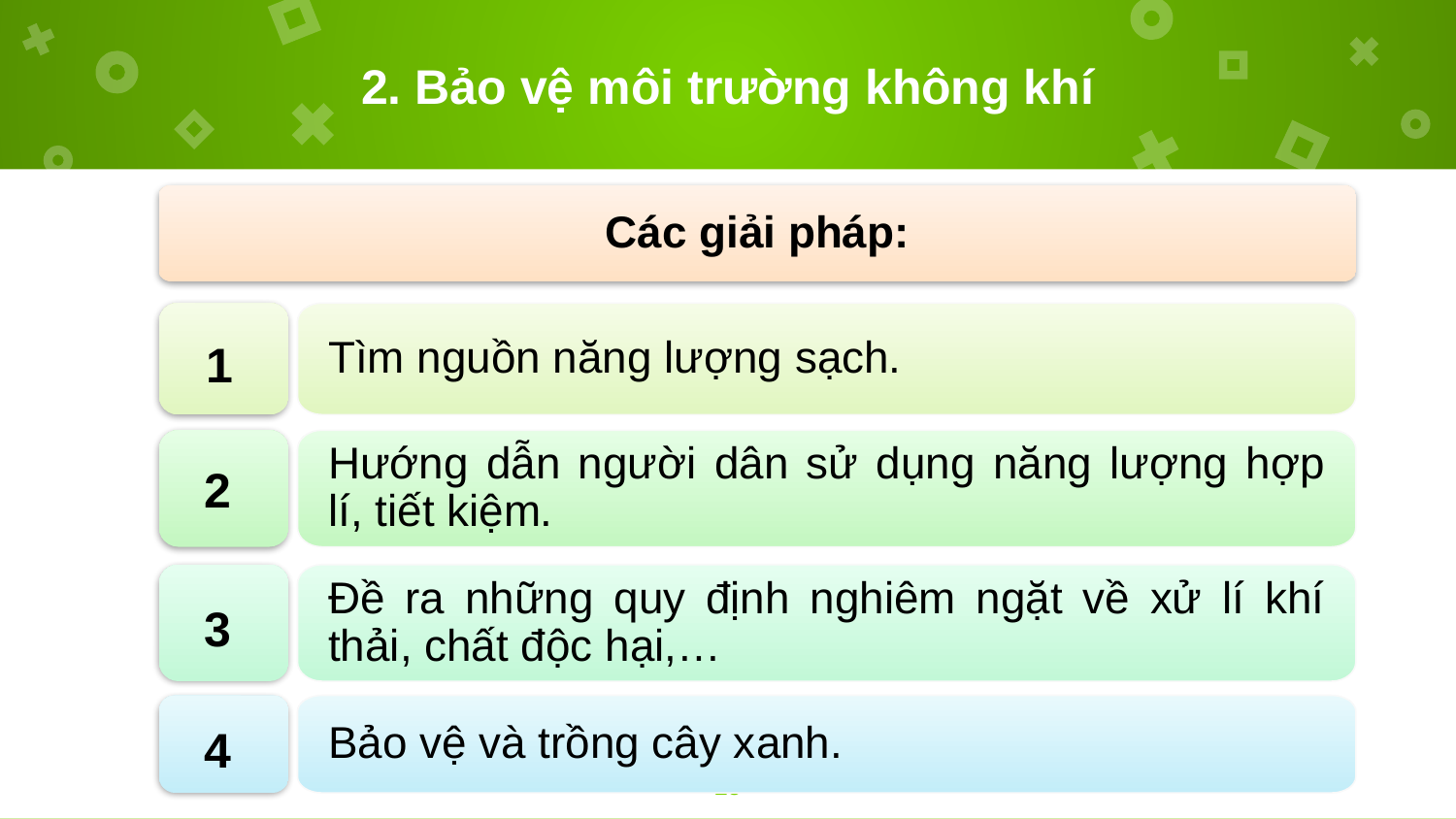

# 2. Bảo vệ môi trường không khí
Các giải pháp:

Tìm nguồn năng lượng sạch.
1

Hướng dẫn người dân sử dụng năng lượng hợp lí, tiết kiệm.
2

Đề ra những quy định nghiêm ngặt về xử lí khí thải, chất độc hại,…
3

Bảo vệ và trồng cây xanh.
4
25